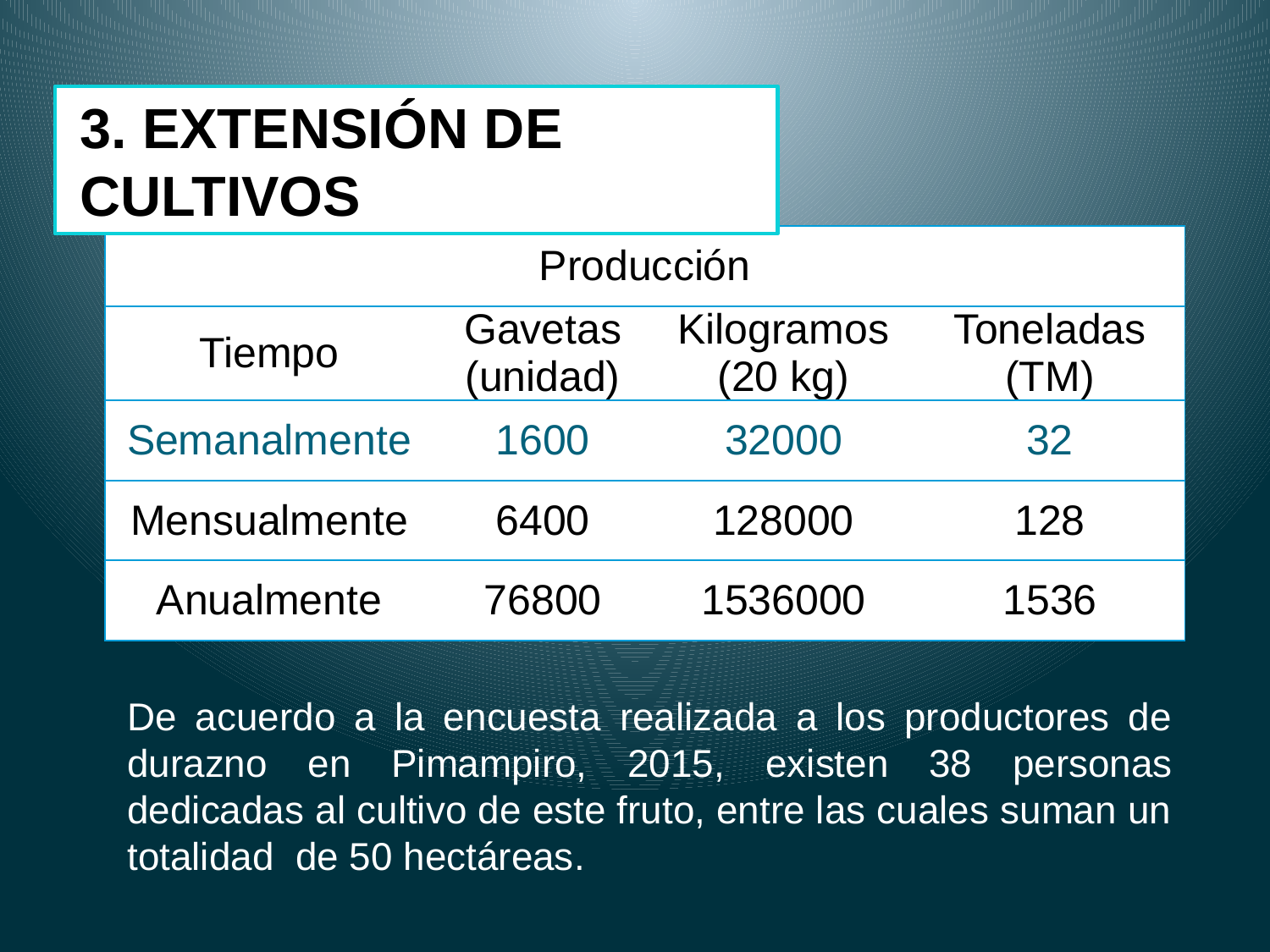

3. EXTENSIÓN DE CULTIVOS
| Producción |  |  |  |
| --- | --- | --- | --- |
| Tiempo | Gavetas (unidad) | Kilogramos (20 kg) | Toneladas (TM) |
| Semanalmente | 1600 | 32000 | 32 |
| Mensualmente | 6400 | 128000 | 128 |
| Anualmente | 76800 | 1536000 | 1536 |
De acuerdo a la encuesta realizada a los productores de durazno en Pimampiro, 2015, existen 38 personas dedicadas al cultivo de este fruto, entre las cuales suman un totalidad  de 50 hectáreas.